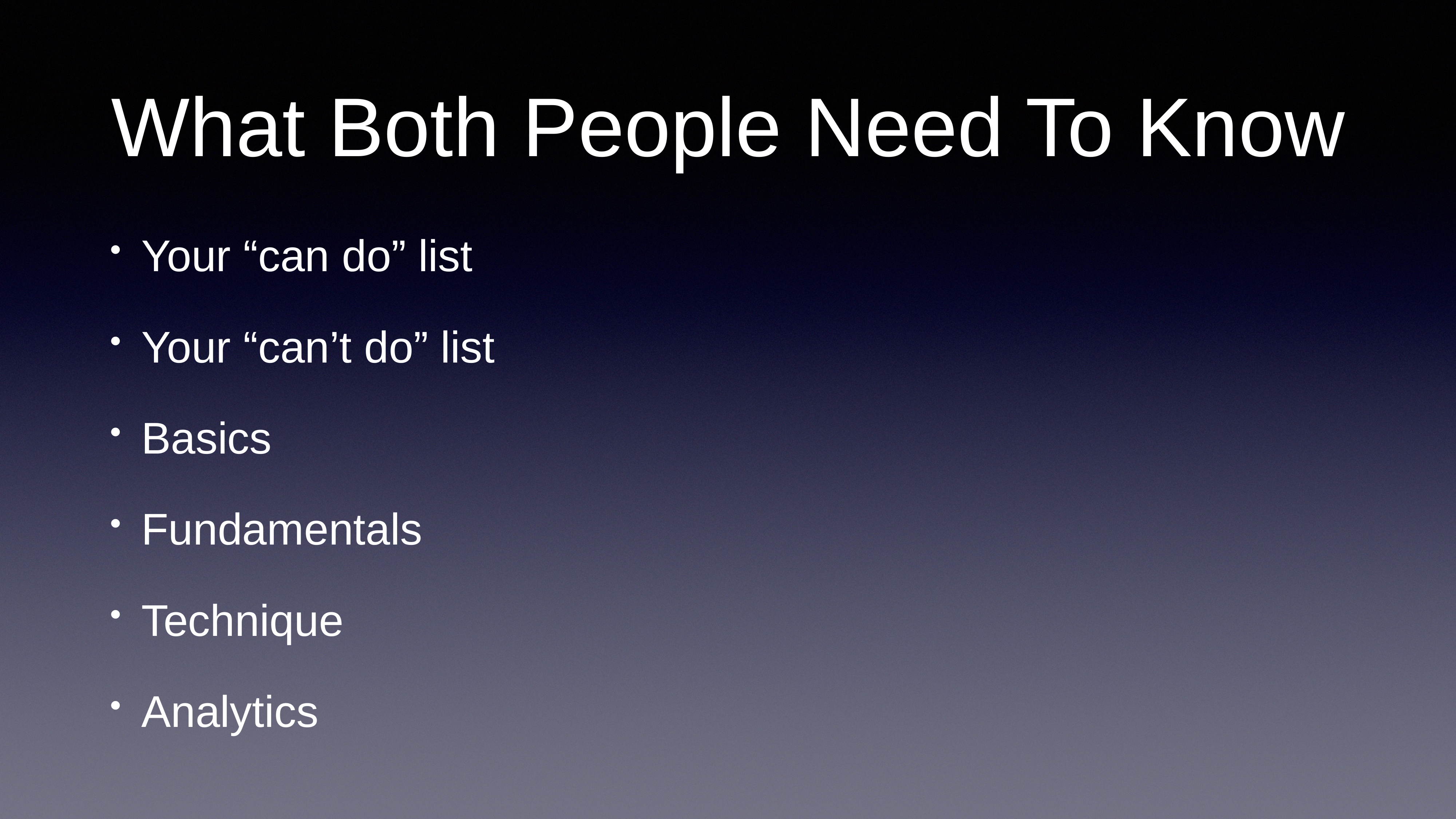

# What Both People Need To Know
Your “can do” list
Your “can’t do” list
Basics
Fundamentals
Technique
Analytics